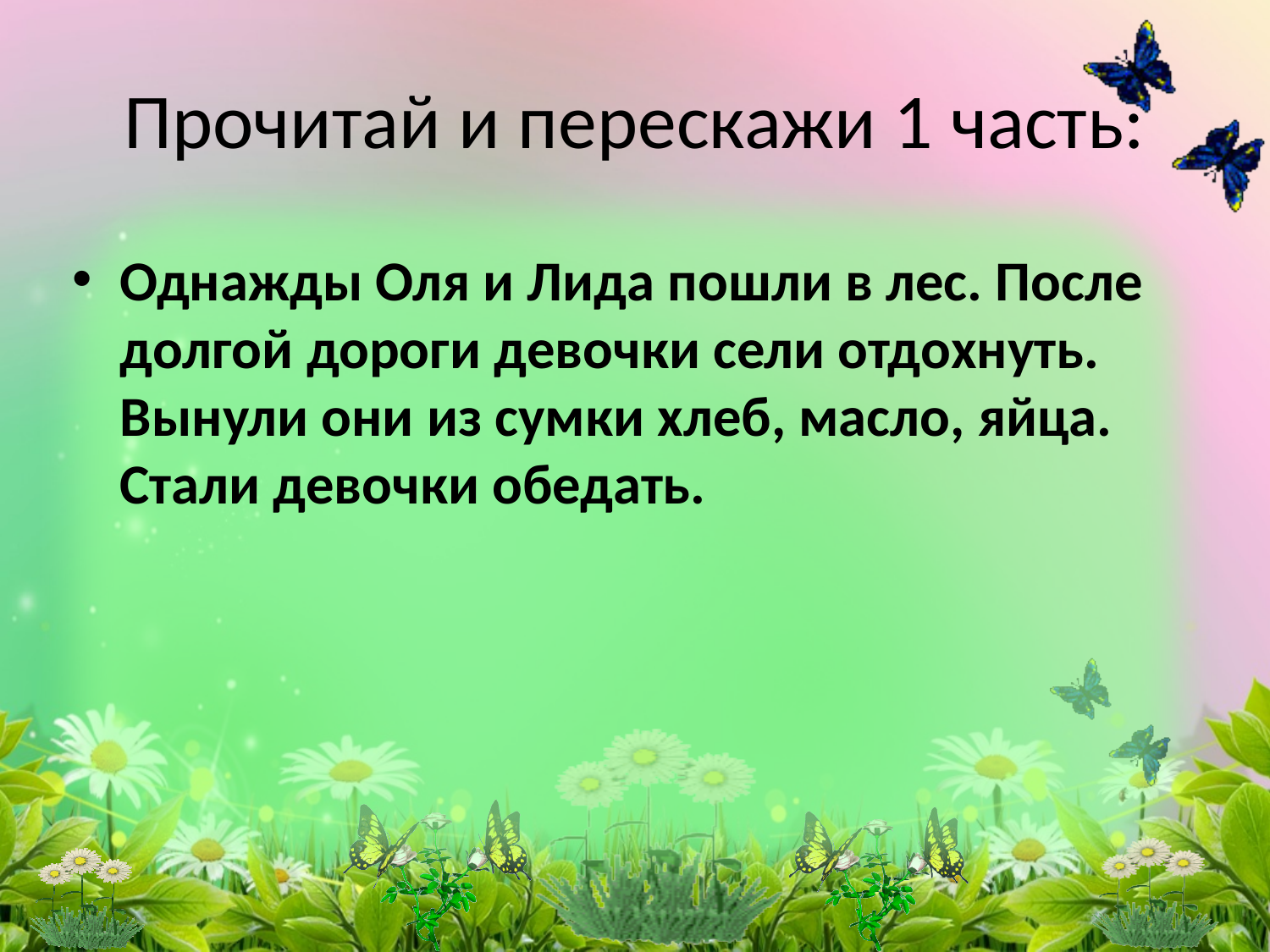

# Прочитай и перескажи 1 часть:
Однажды Оля и Лида пошли в лес. После долгой дороги девочки сели отдохнуть. Вынули они из сумки хлеб, масло, яйца. Стали девочки обедать.